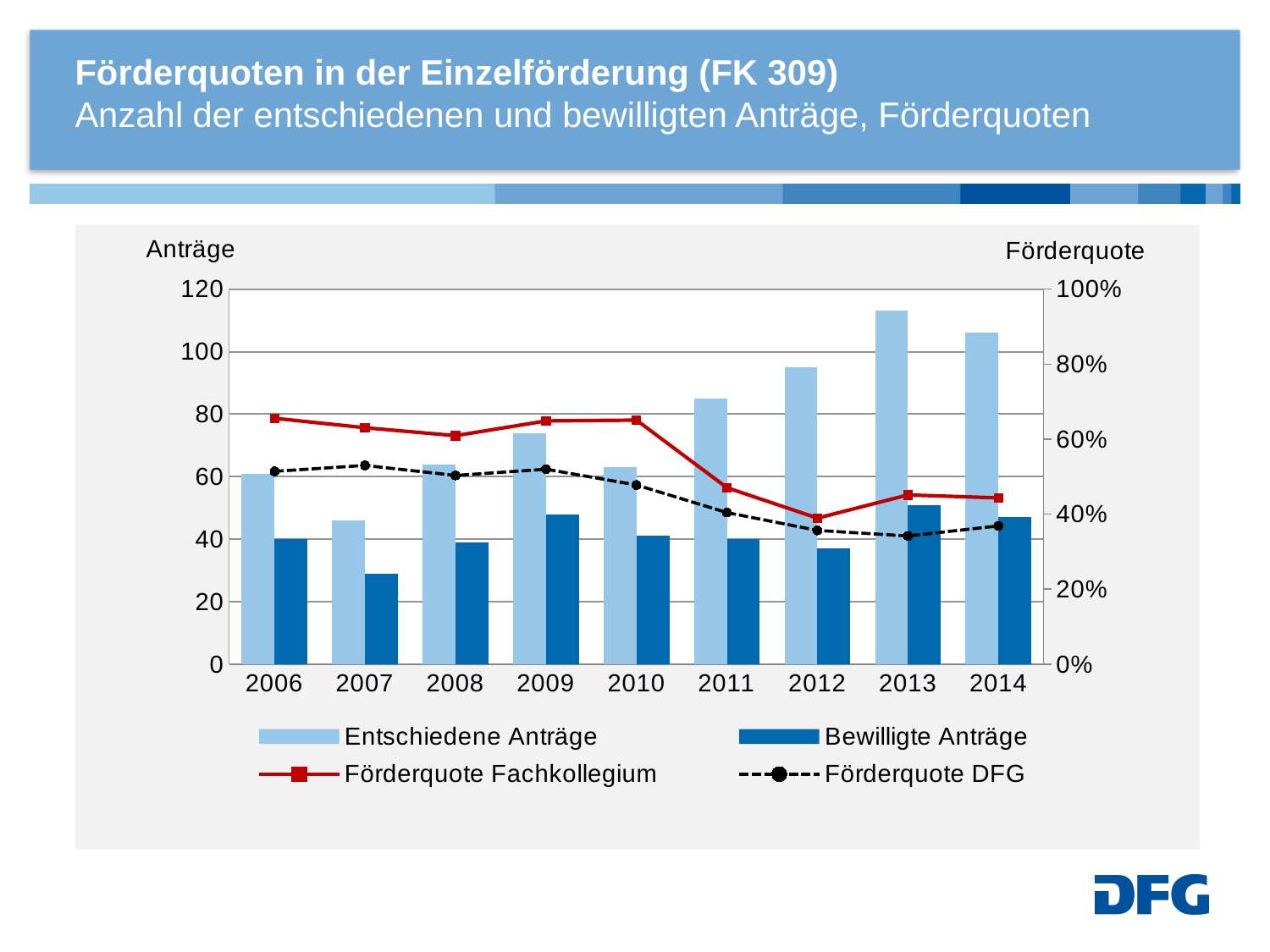

# Förderquoten in der Einzelförderung (FK 309) Anzahl der entschiedenen und bewilligten Anträge, Förderquoten

### Chart

| Category | Entschiedene Anträge  | Bewilligte Anträge  | Förderquote Fachkollegium | Förderquote DFG |
|---|---|---|---|---|
| 2006 | 61.0 | 40.0 | 0.6557377049180327 | 0.5141776937618148 |
| 2007 | 46.0 | 29.0 | 0.6304347826086957 | 0.5300510814041952 |
| 2008 | 64.0 | 39.0 | 0.609375 | 0.5032582938388626 |
| 2009 | 74.0 | 48.0 | 0.6486486486486487 | 0.5199433083620166 |
| 2010 | 63.0 | 41.0 | 0.6507936507936508 | 0.4777887462981244 |
| 2011 | 85.0 | 40.0 | 0.47058823529411764 | 0.4042322300596853 |
| 2012 | 95.0 | 37.0 | 0.3894736842105263 | 0.3567116036721528 |
| 2013 | 113.0 | 51.0 | 0.45132743362831856 | 0.3419334539447809 |
| 2014 | 106.0 | 47.0 | 0.44339622641509435 | 0.36872943253872703 |